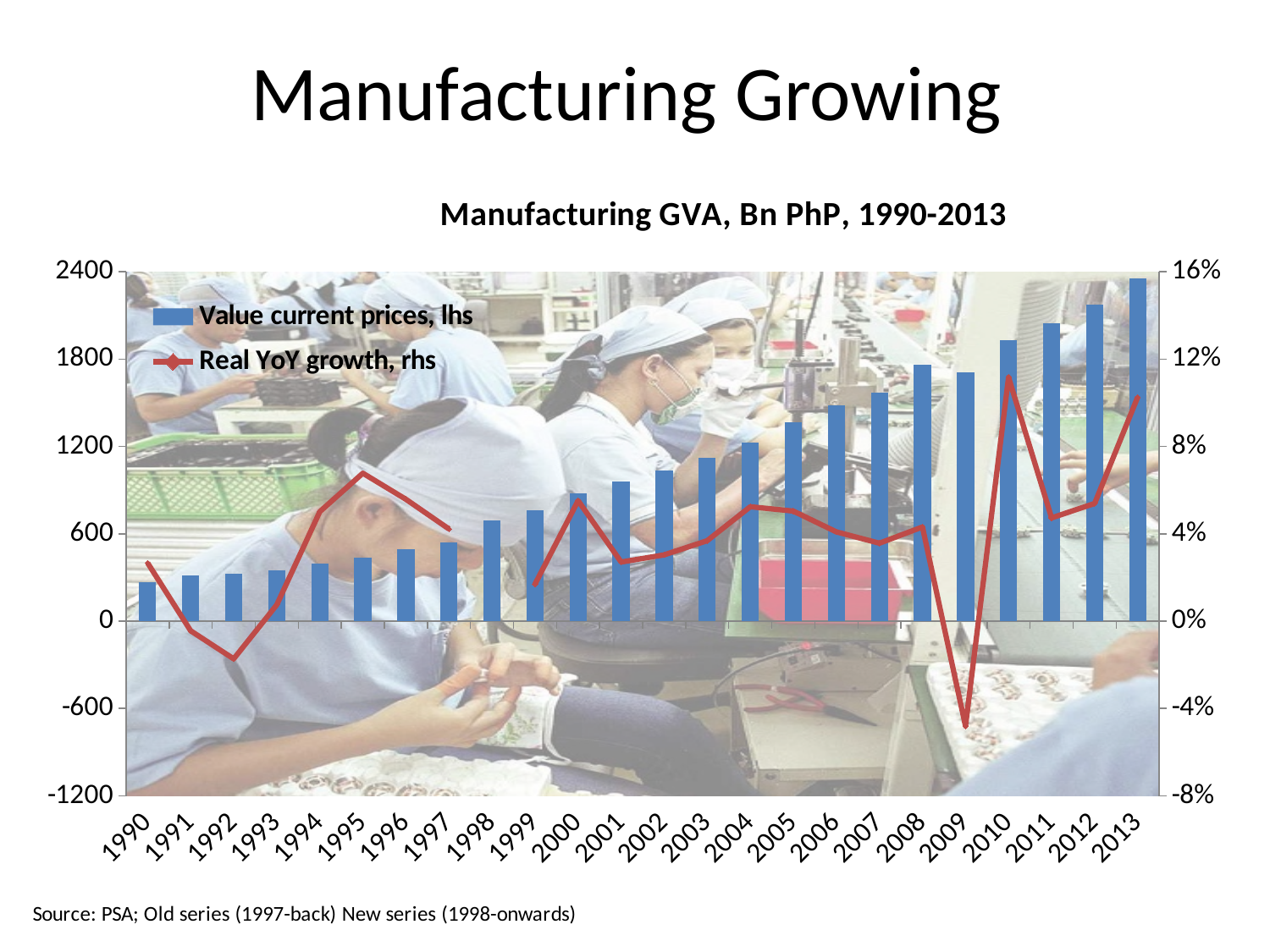

# Manufacturing Growing

### Chart: Manufacturing GVA, Bn PhP, 1990-2013

| Category | Value current prices, lhs | Real YoY growth, rhs |
|---|---|---|
| 1990.0 | 267.485 | 0.0266421809413235 |
| 1991.0 | 315.9379999999991 | -0.00442571700421368 |
| 1992.0 | 326.839 | -0.0172791366985052 |
| 1993.0 | 349.595 | 0.00745775144903771 |
| 1994.0 | 393.81 | 0.0501133549194932 |
| 1995.0 | 438.247 | 0.0677455955119921 |
| 1996.0 | 495.389 | 0.055797432983554 |
| 1997.0 | 540.3049999999994 | 0.0422108632748248 |
| 1998.0 | 692.5970692848994 | None |
| 1999.0 | 761.3255349150093 | 0.0169779530592022 |
| 2000.0 | 876.1074224020379 | 0.0551752441723241 |
| 2001.0 | 959.2452059005303 | 0.0270357655032118 |
| 2002.0 | 1036.674114587949 | 0.0303494562798623 |
| 2003.0 | 1120.770718064987 | 0.0368486582258696 |
| 2004.0 | 1226.258979966967 | 0.0523826266392178 |
| 2005.0 | 1365.694816617172 | 0.0504081020550331 |
| 2006.0 | 1481.32170332877 | 0.040880701270515 |
| 2007.0 | 1567.696647888363 | 0.0356921835843795 |
| 2008.0 | 1760.890277741111 | 0.0431171492556592 |
| 2009.0 | 1706.390509461501 | -0.04802573341288 |
| 2010.0 | 1930.77901160161 | 0.111635407935466 |
| 2011.0 | 2047.718 | 0.0472956986694202 |
| 2012.0 | 2170.918378995388 | 0.0539000527496425 |
| 2013.0 | 2355.415654251222 | 0.102600685449272 |